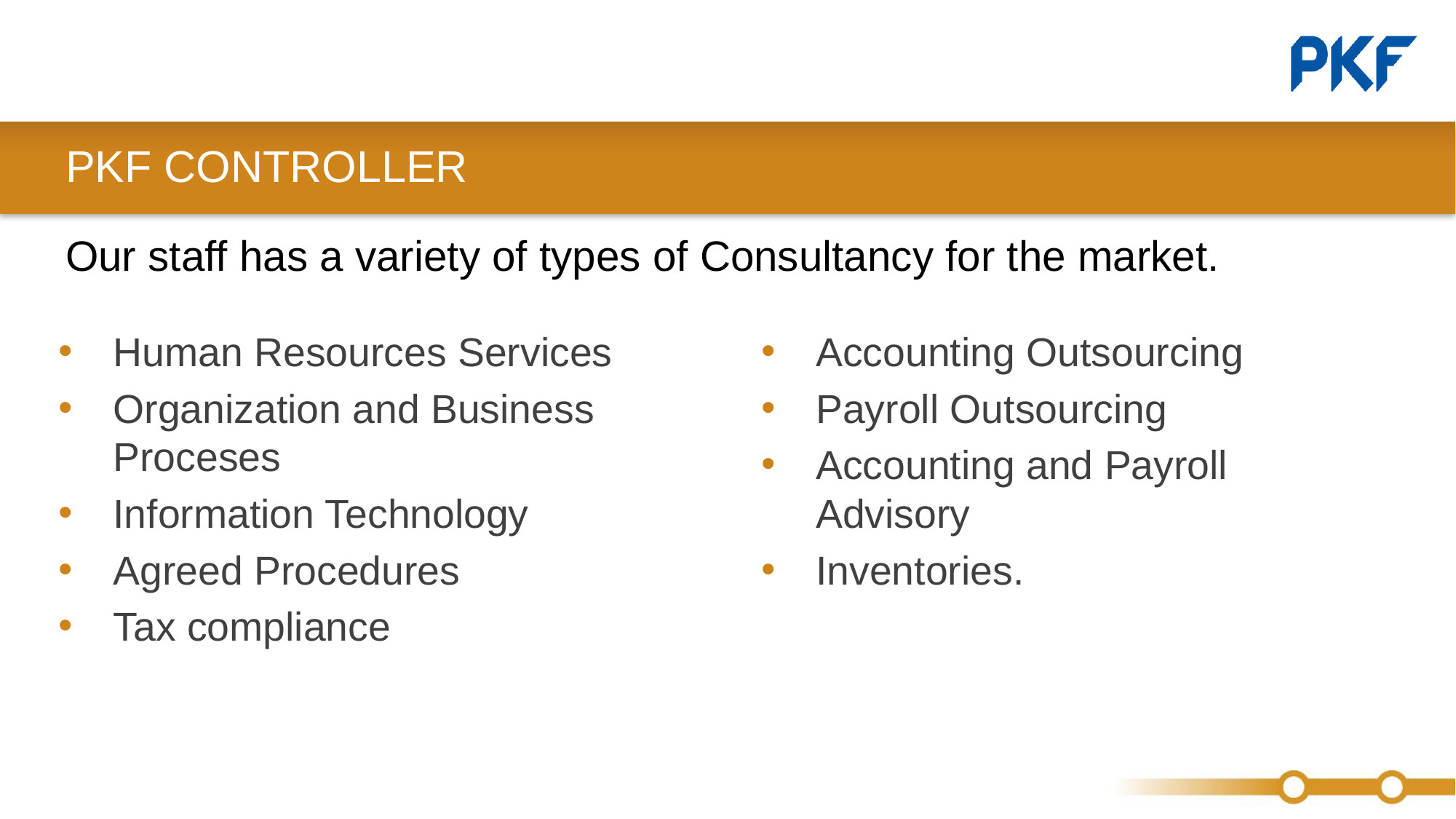

# PKF CONTROLLER
Our staff has a variety of types of Consultancy for the market.
Human Resources Services
Organization and Business Proceses
Information Technology
Agreed Procedures
Tax compliance
Accounting Outsourcing
Payroll Outsourcing
Accounting and Payroll Advisory
Inventories.